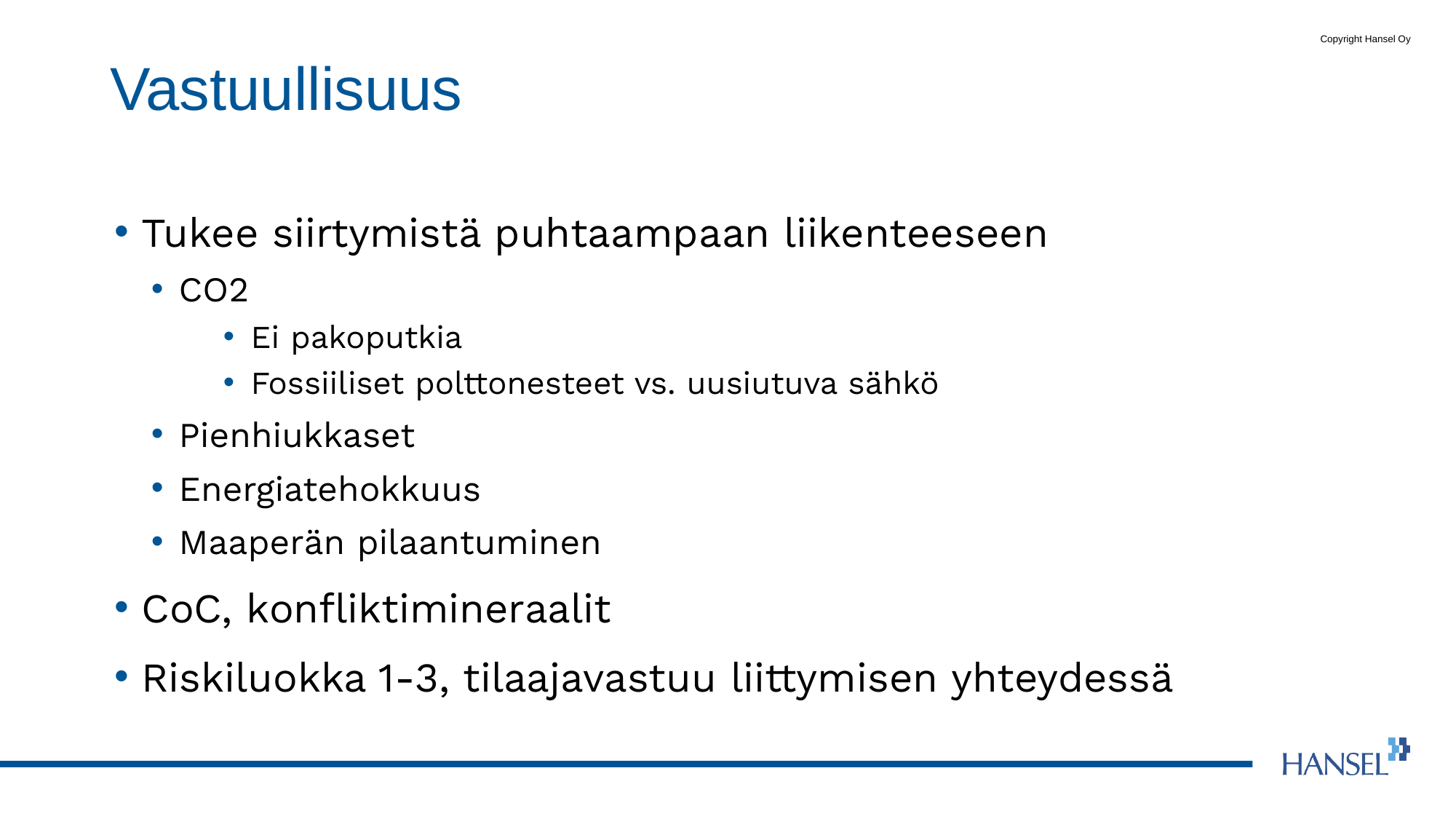

# Vastuullisuus
Tukee siirtymistä puhtaampaan liikenteeseen
CO2
Ei pakoputkia
Fossiiliset polttonesteet vs. uusiutuva sähkö
Pienhiukkaset
Energiatehokkuus
Maaperän pilaantuminen
CoC, konfliktimineraalit
Riskiluokka 1-3, tilaajavastuu liittymisen yhteydessä